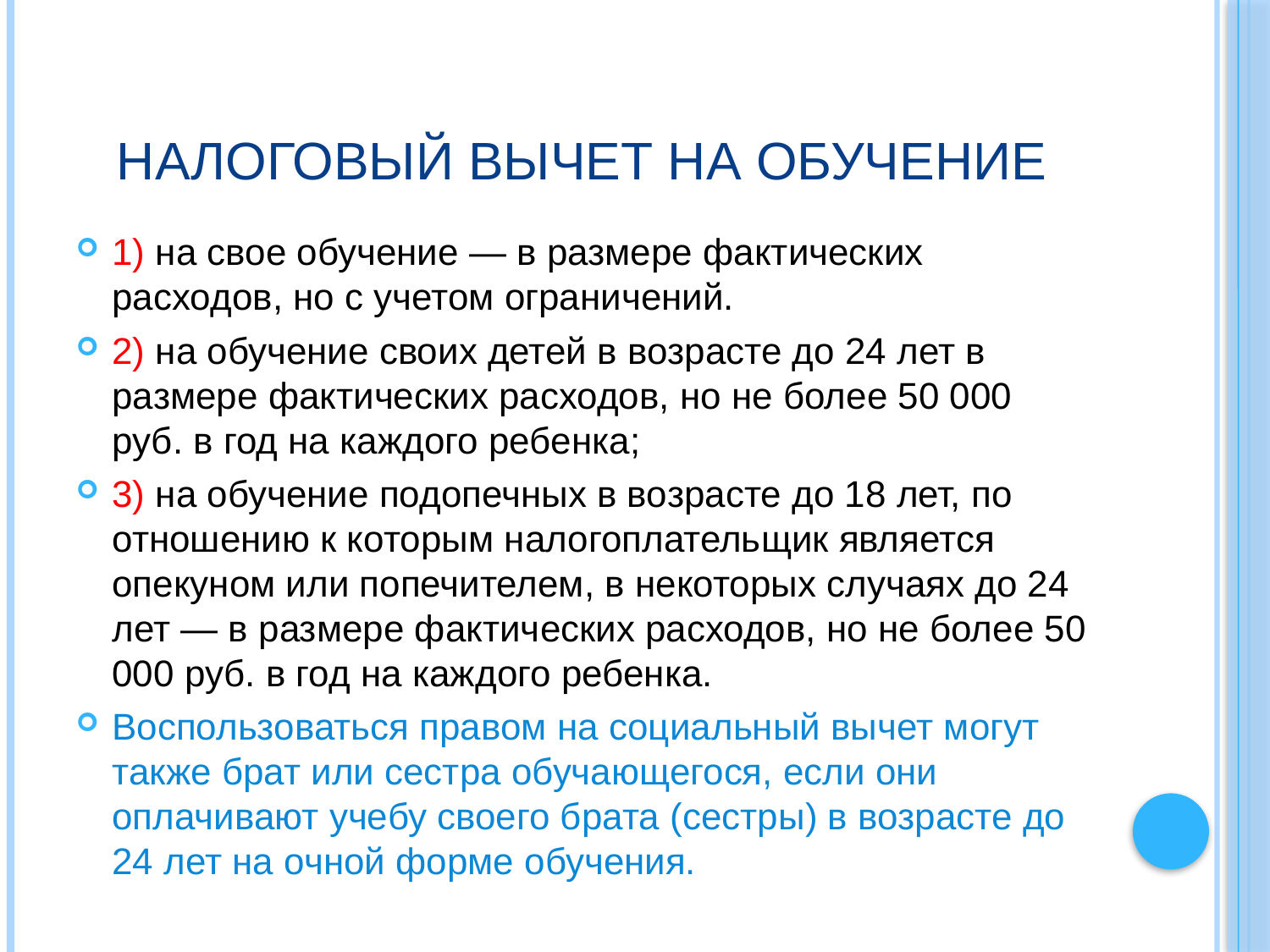

# Налоговый вычет на обучение
1) на свое обучение — в размере фактических расходов, но с учетом ограничений.
2) на обучение своих детей в возрасте до 24 лет в размере фактических расходов, но не более 50 000 руб. в год на каждого ребенка;
3) на обучение подопечных в возрасте до 18 лет, по отношению к которым налогоплательщик является опекуном или попечителем, в некоторых случаях до 24 лет — в размере фактических расходов, но не более 50 000 руб. в год на каждого ребенка.
Воспользоваться правом на социальный вычет могут также брат или сестра обучающегося, если они оплачивают учебу своего брата (сестры) в возрасте до 24 лет на очной форме обучения.